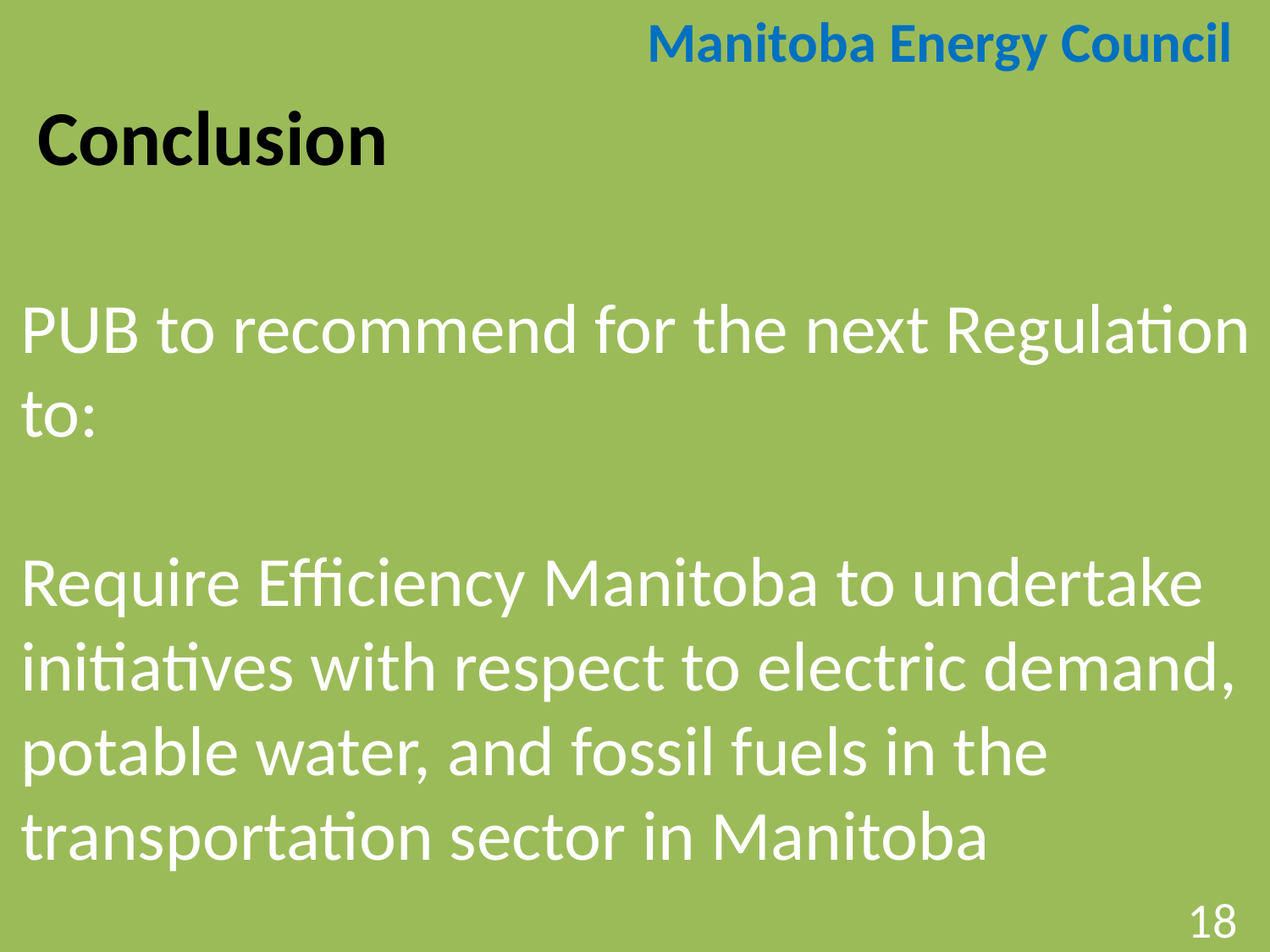

Manitoba Energy Council
Conclusion

PUB to recommend for the next Regulation to:

Require Efficiency Manitoba to undertake
initiatives with respect to electric demand, potable water, and fossil fuels in the transportation sector in Manitoba

18